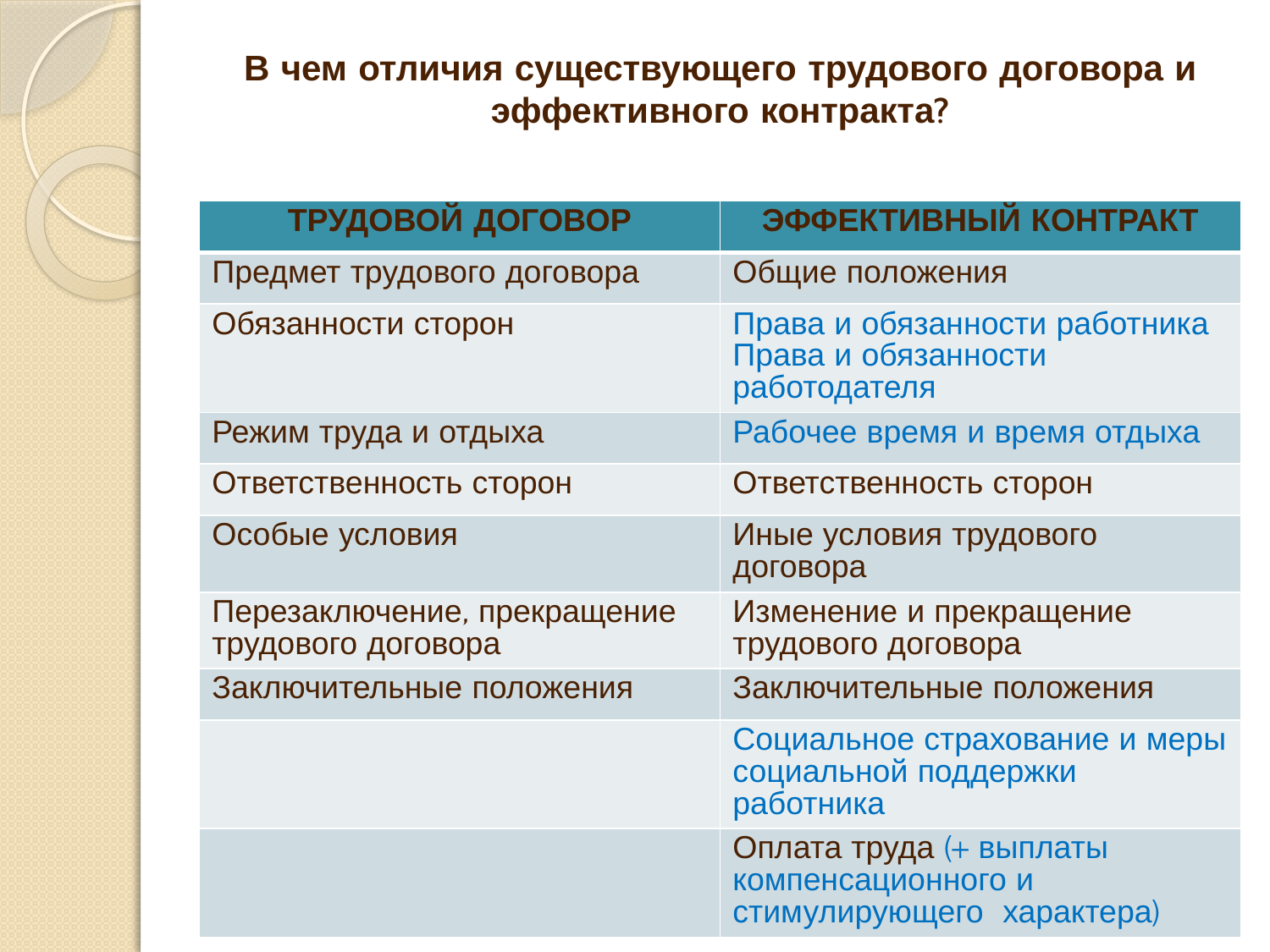

# В чем отличия существующего трудового договора и эффективного контракта?
| ТРУДОВОЙ ДОГОВОР | ЭФФЕКТИВНЫЙ КОНТРАКТ |
| --- | --- |
| Предмет трудового договора | Общие положения |
| Обязанности сторон | Права и обязанности работника Права и обязанности работодателя |
| Режим труда и отдыха | Рабочее время и время отдыха |
| Ответственность сторон | Ответственность сторон |
| Особые условия | Иные условия трудового договора |
| Перезаключение, прекращение трудового договора | Изменение и прекращение трудового договора |
| Заключительные положения | Заключительные положения |
|  | Социальное страхование и меры социальной поддержки работника |
|  | Оплата труда (+ выплаты компенсационного и стимулирующего характера) |